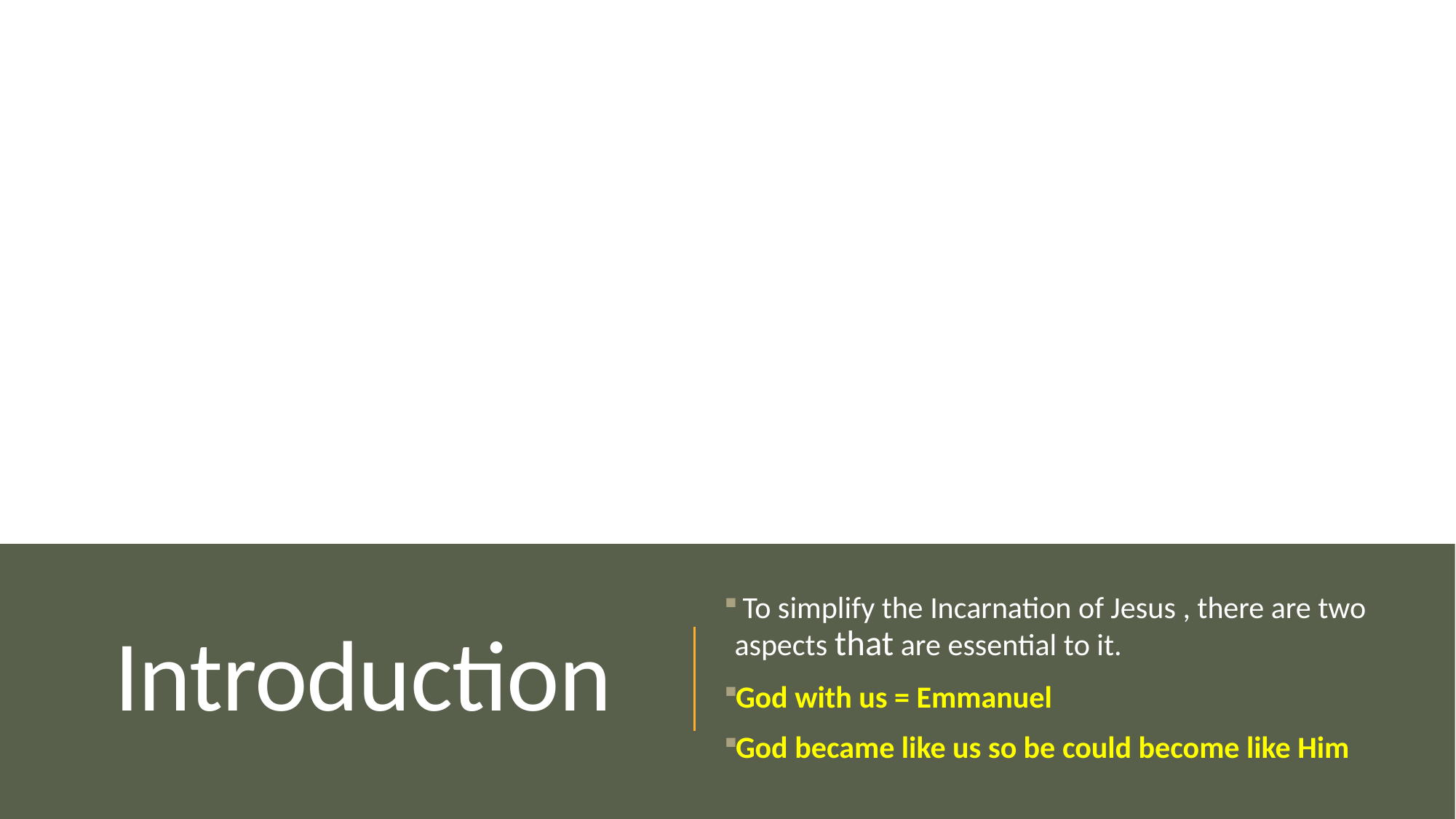

To simplify the Incarnation of Jesus , there are two aspects that are essential to it.
God with us = Emmanuel
God became like us so be could become like Him
# Introduction